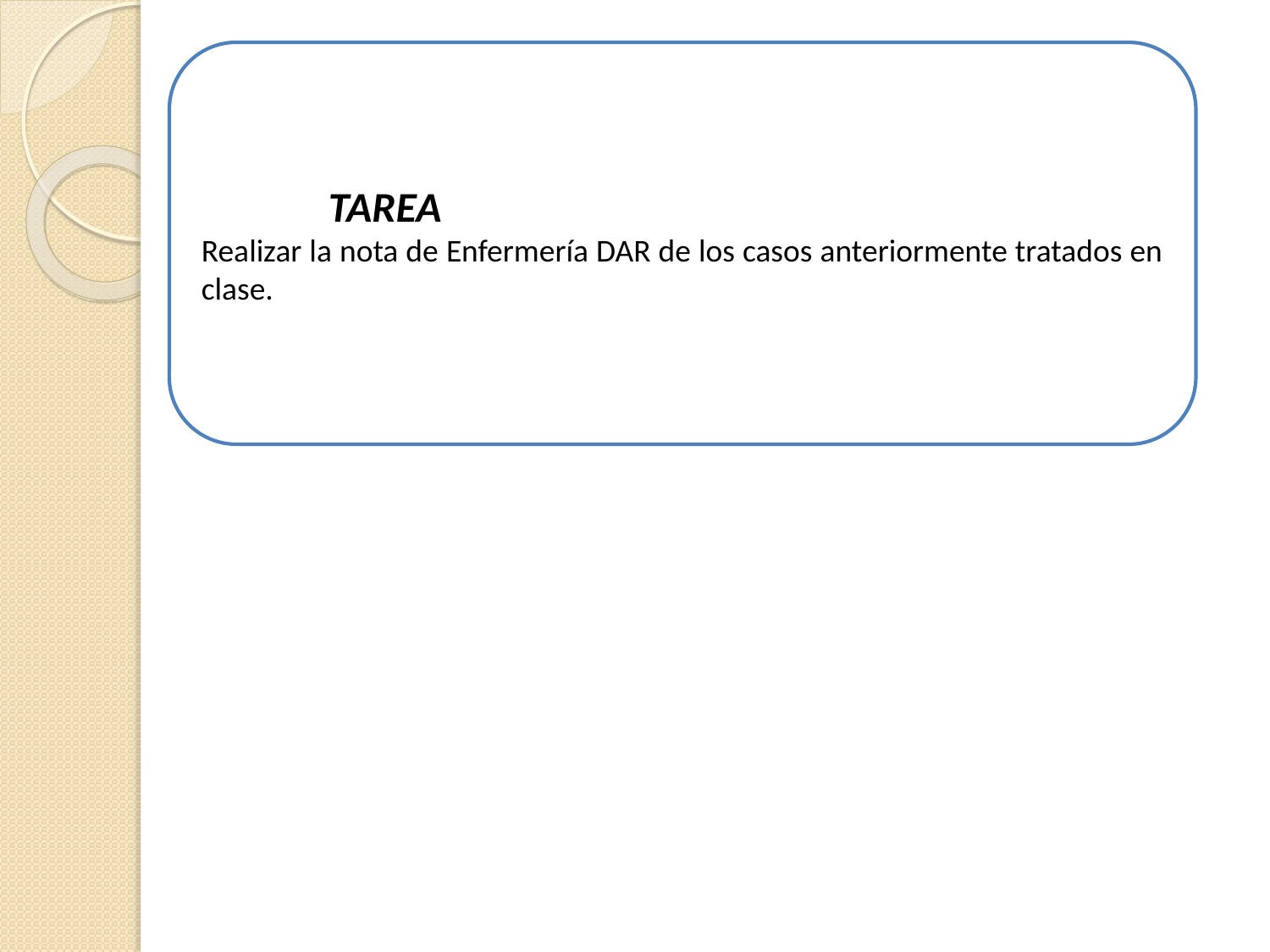

TAREA
Realizar la nota de Enfermería DAR de los casos anteriormente tratados en clase.